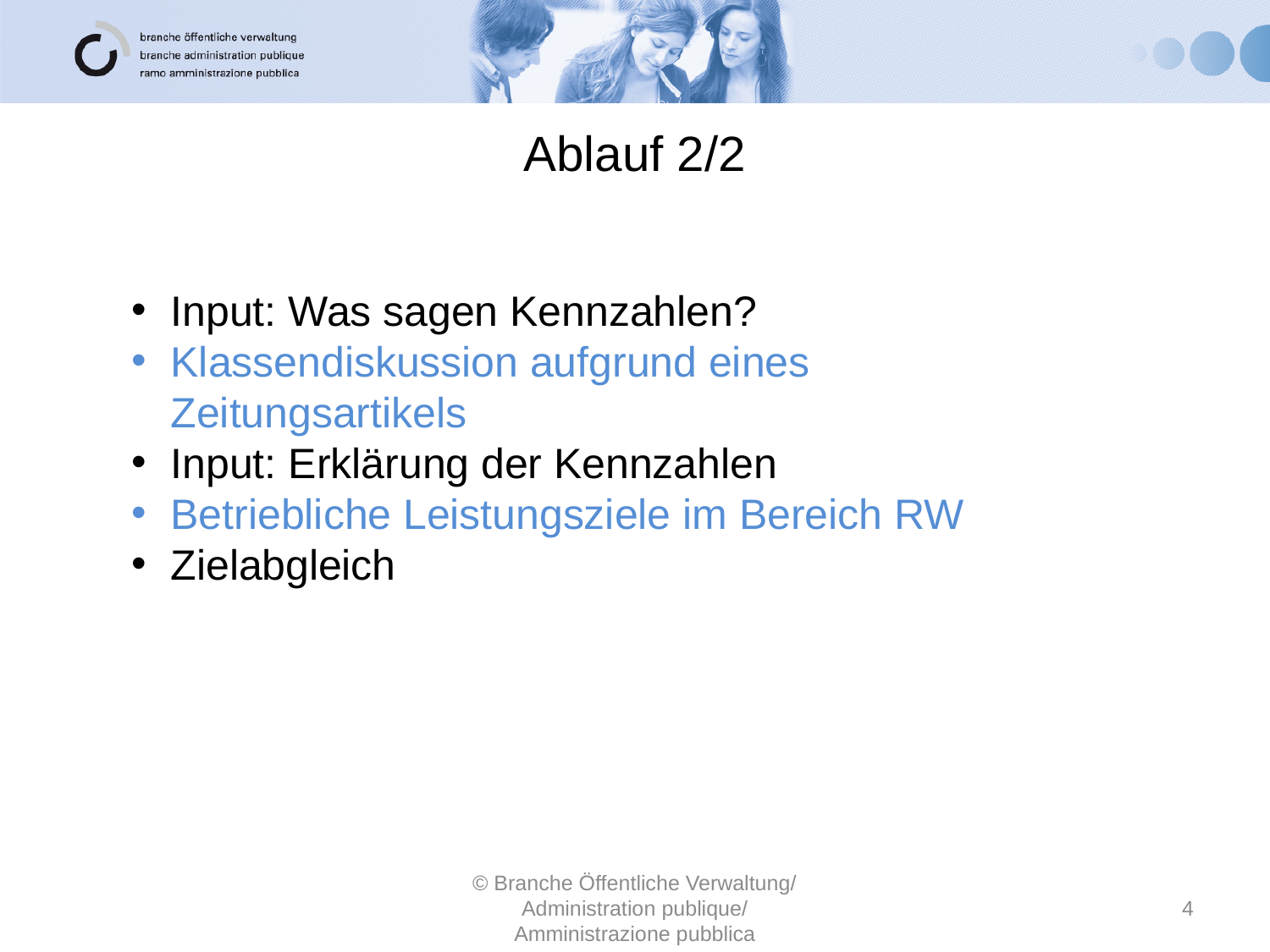

# Ablauf 2/2

Input: Was sagen Kennzahlen?
Klassendiskussion aufgrund eines Zeitungsartikels
Input: Erklärung der Kennzahlen
Betriebliche Leistungsziele im Bereich RW
Zielabgleich

© Branche Öffentliche Verwaltung/ Administration publique/ Amministrazione pubblica
4